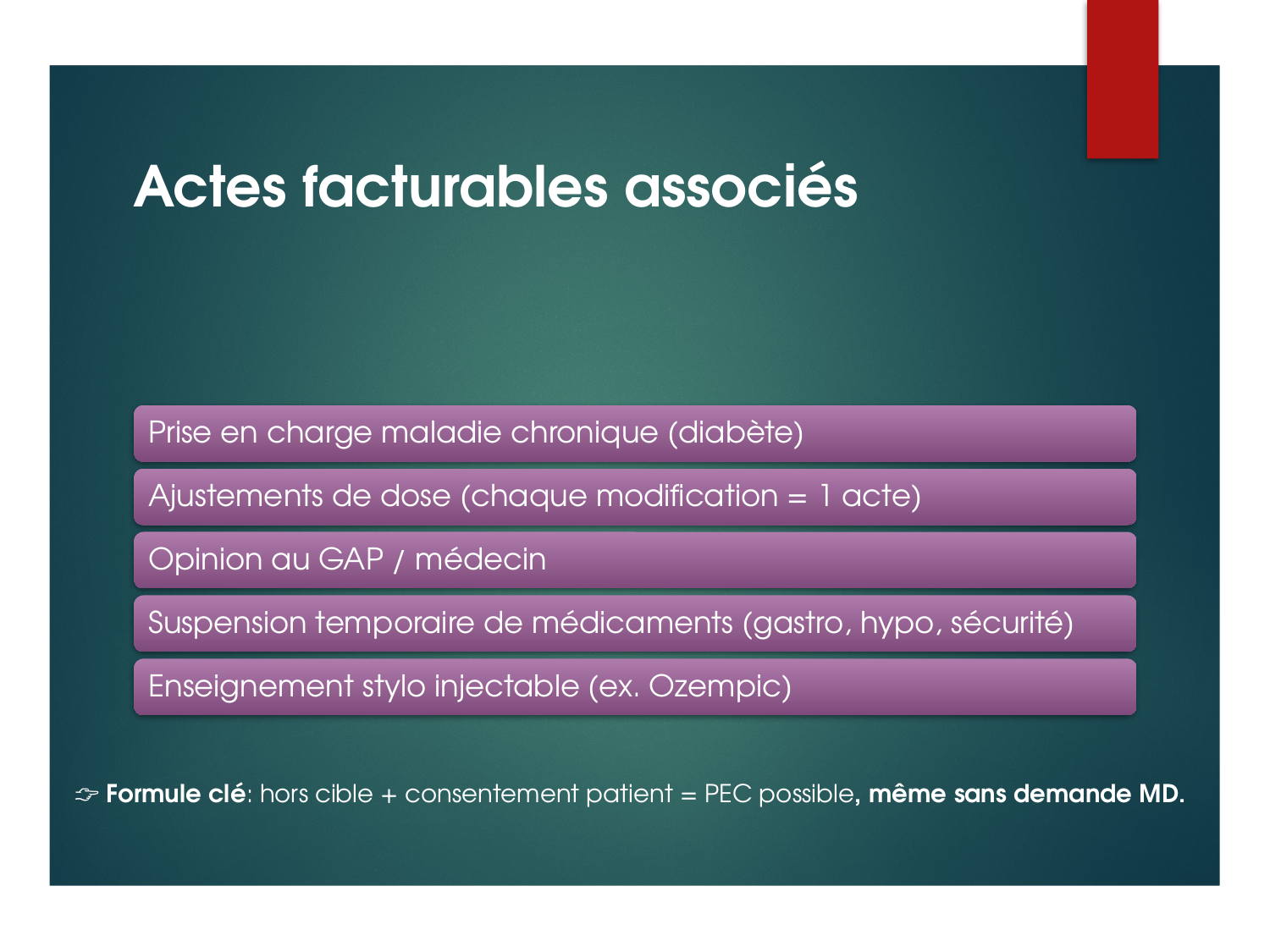

# Actes facturables associés
Prise en charge maladie chronique (diabète)
Ajustements de dose (chaque modification = 1 acte)
Opinion au GAP / médecin
Suspension temporaire de médicaments (gastro, hypo, sécurité)
Enseignement stylo injectable (ex. Ozempic)
👉 Formule clé: hors cible + consentement patient = PEC possible, même sans demande MD.